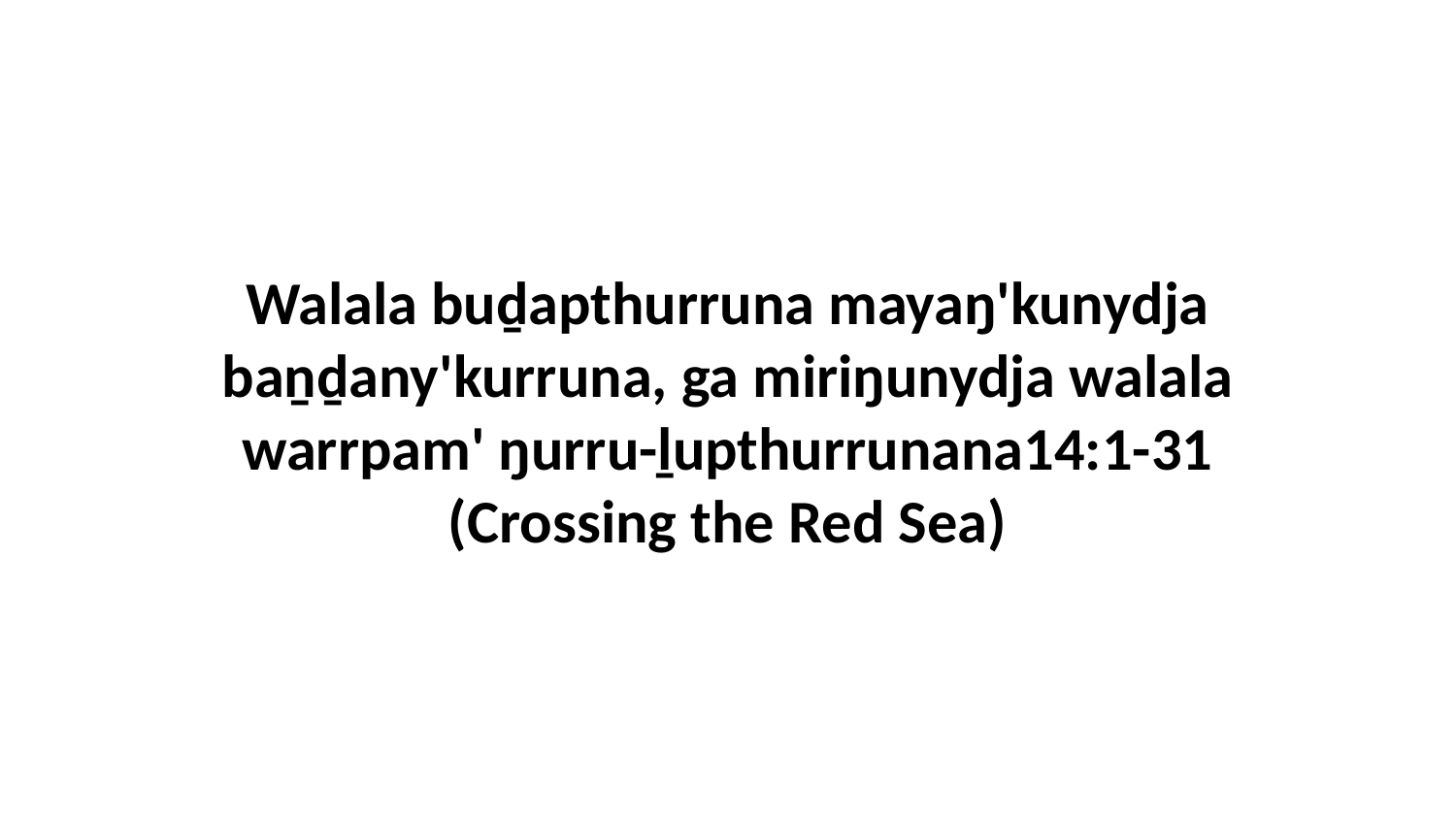

Walala buḏapthurruna mayaŋ'kunydja baṉḏany'kurruna, ga miriŋunydja walala warrpam' ŋurru-ḻupthurrunana14:1-31 (Crossing the Red Sea)